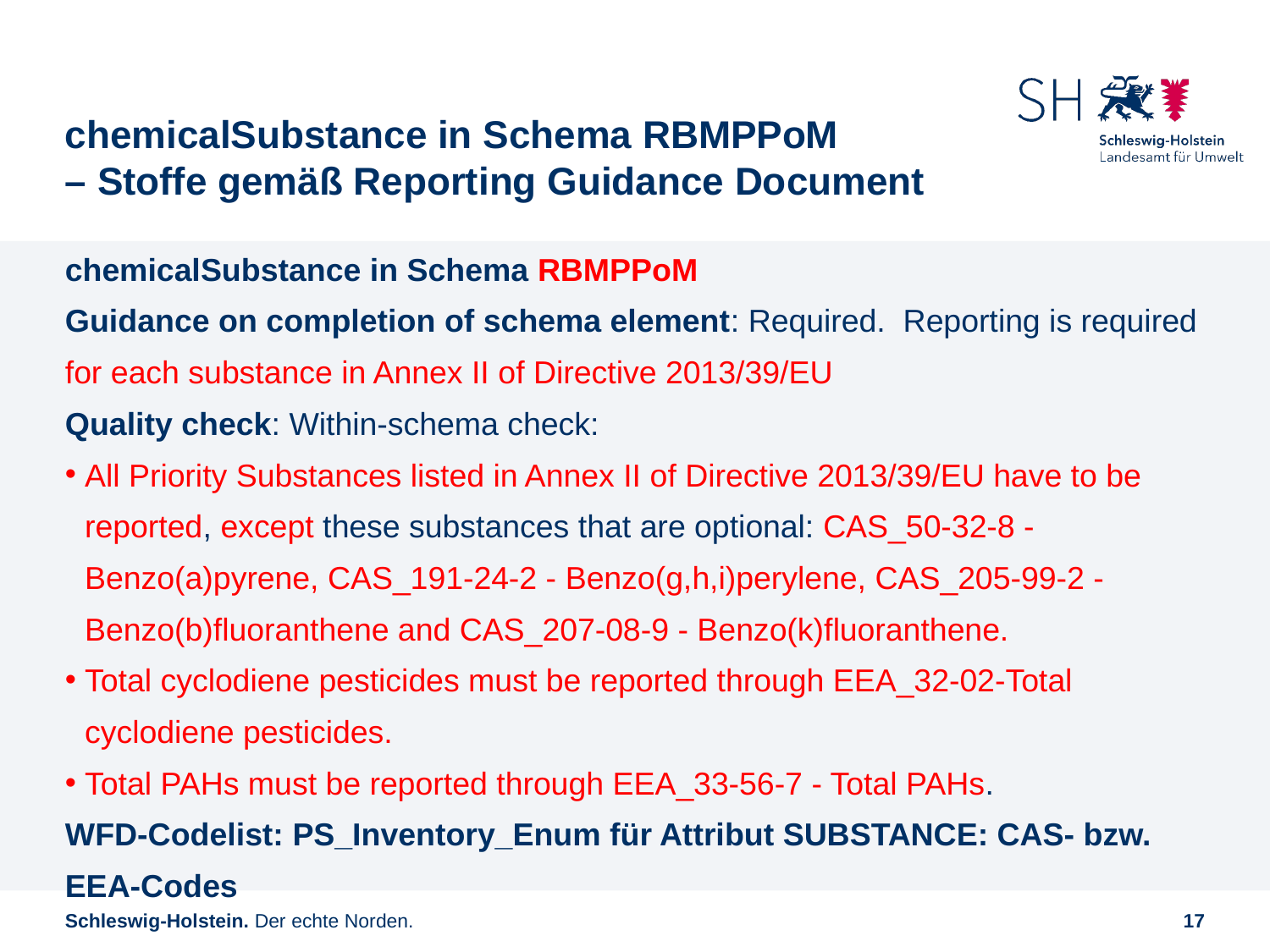

# chemicalSubstance in Schema RBMPPoM – Stoffe gemäß Reporting Guidance Document
chemicalSubstance in Schema RBMPPoM
Guidance on completion of schema element: Required.  Reporting is required for each substance in Annex II of Directive 2013/39/EU
Quality check: Within-schema check:
All Priority Substances listed in Annex II of Directive 2013/39/EU have to be reported, except these substances that are optional: CAS_50-32-8 - Benzo(a)pyrene, CAS_191-24-2 - Benzo(g,h,i)perylene, CAS_205-99-2 - Benzo(b)fluoranthene and CAS_207-08-9 - Benzo(k)fluoranthene.
Total cyclodiene pesticides must be reported through EEA_32-02-Total cyclodiene pesticides.
Total PAHs must be reported through EEA_33-56-7 - Total PAHs.
WFD-Codelist: PS_Inventory_Enum für Attribut SUBSTANCE: CAS- bzw. EEA-Codes